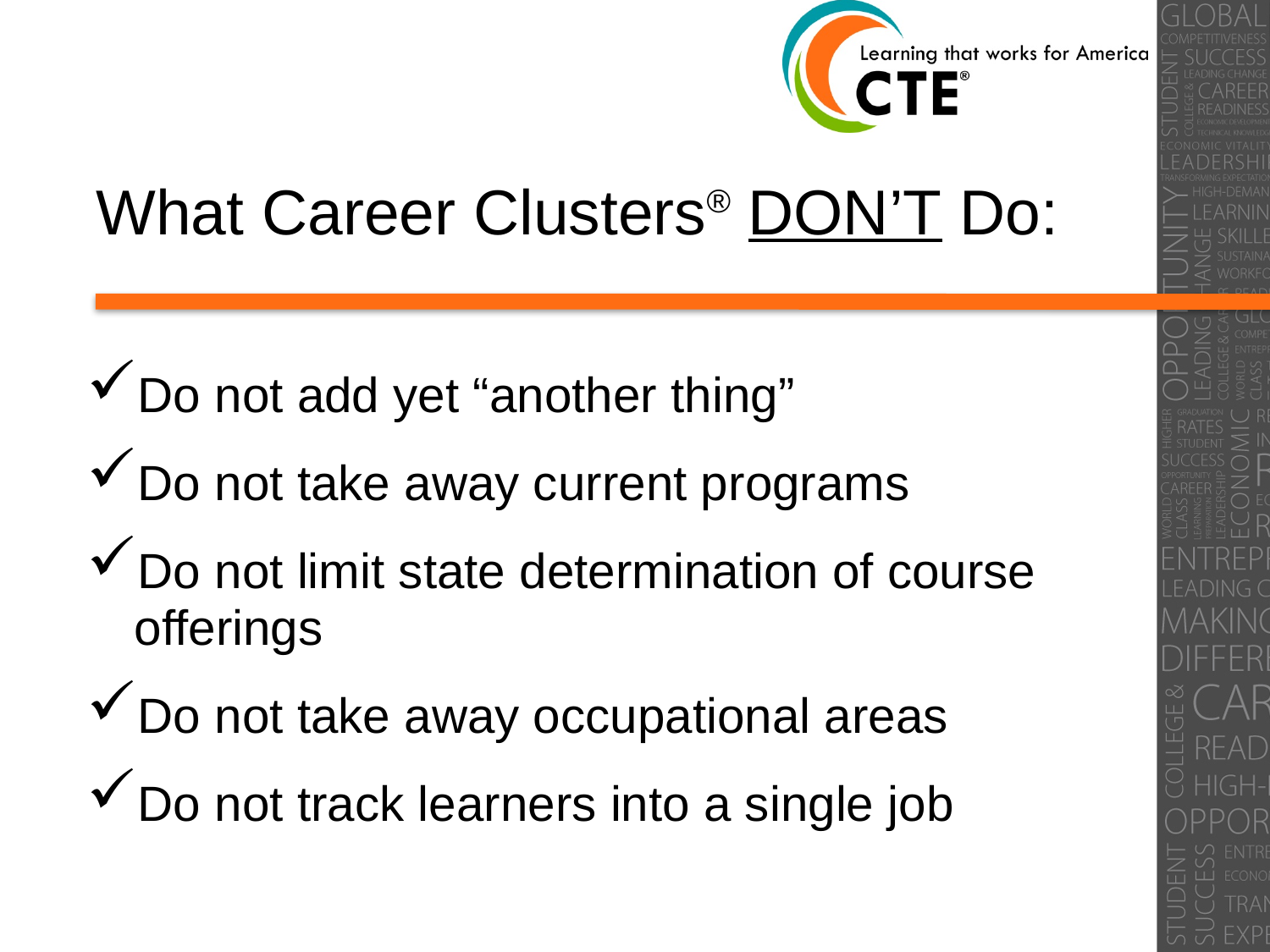

# What Career Clusters® DON’T Do:
Do not add yet “another thing”
Do not take away current programs
Do not limit state determination of course offerings
Do not take away occupational areas
Do not track learners into a single job